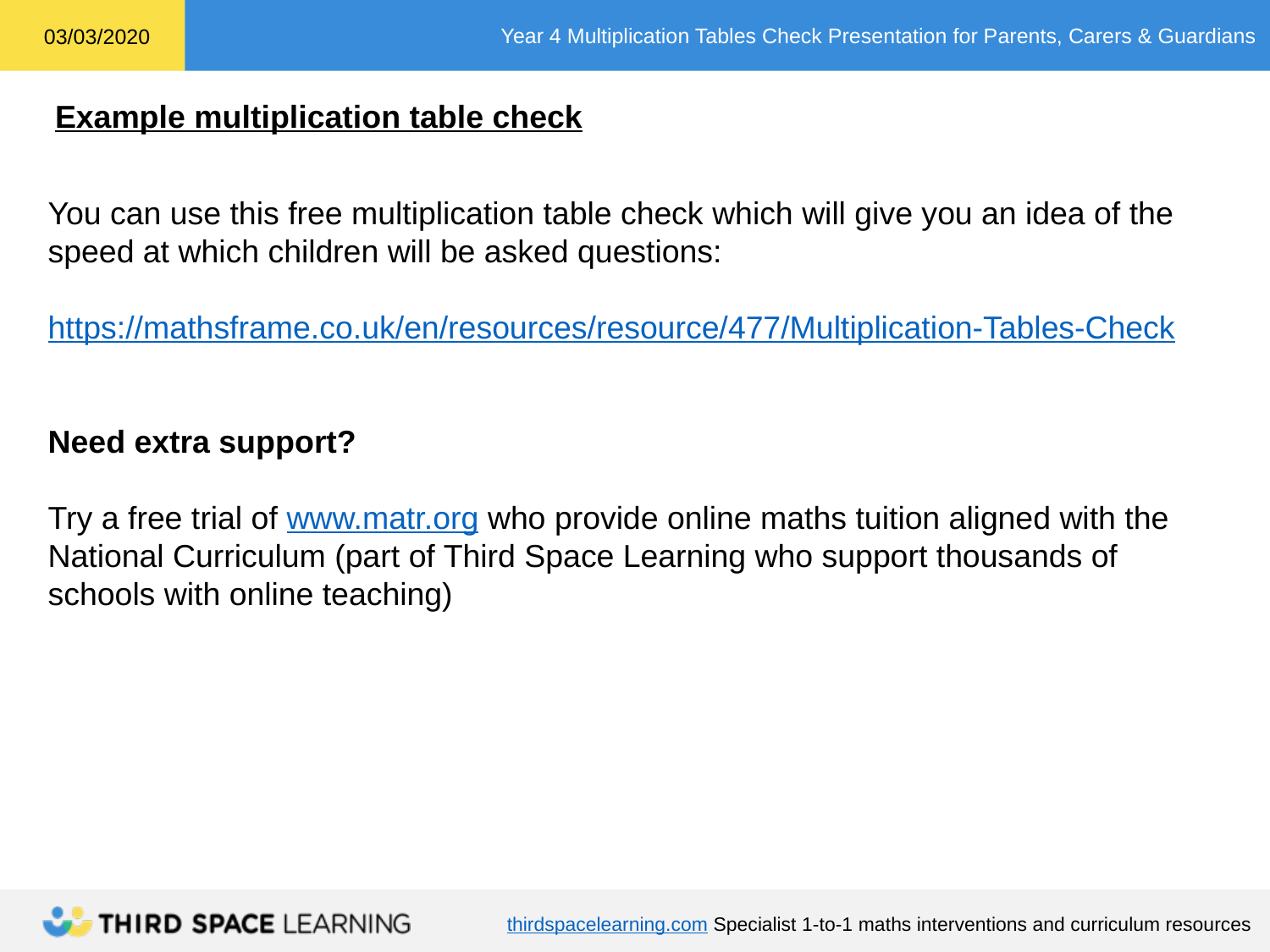

Example multiplication table check

You can use this free multiplication table check which will give you an idea of the speed at which children will be asked questions:

https://mathsframe.co.uk/en/resources/resource/477/Multiplication-Tables-Check

Need extra support?

Try a free trial of www.matr.org who provide online maths tuition aligned with the National Curriculum (part of Third Space Learning who support thousands of schools with online teaching)